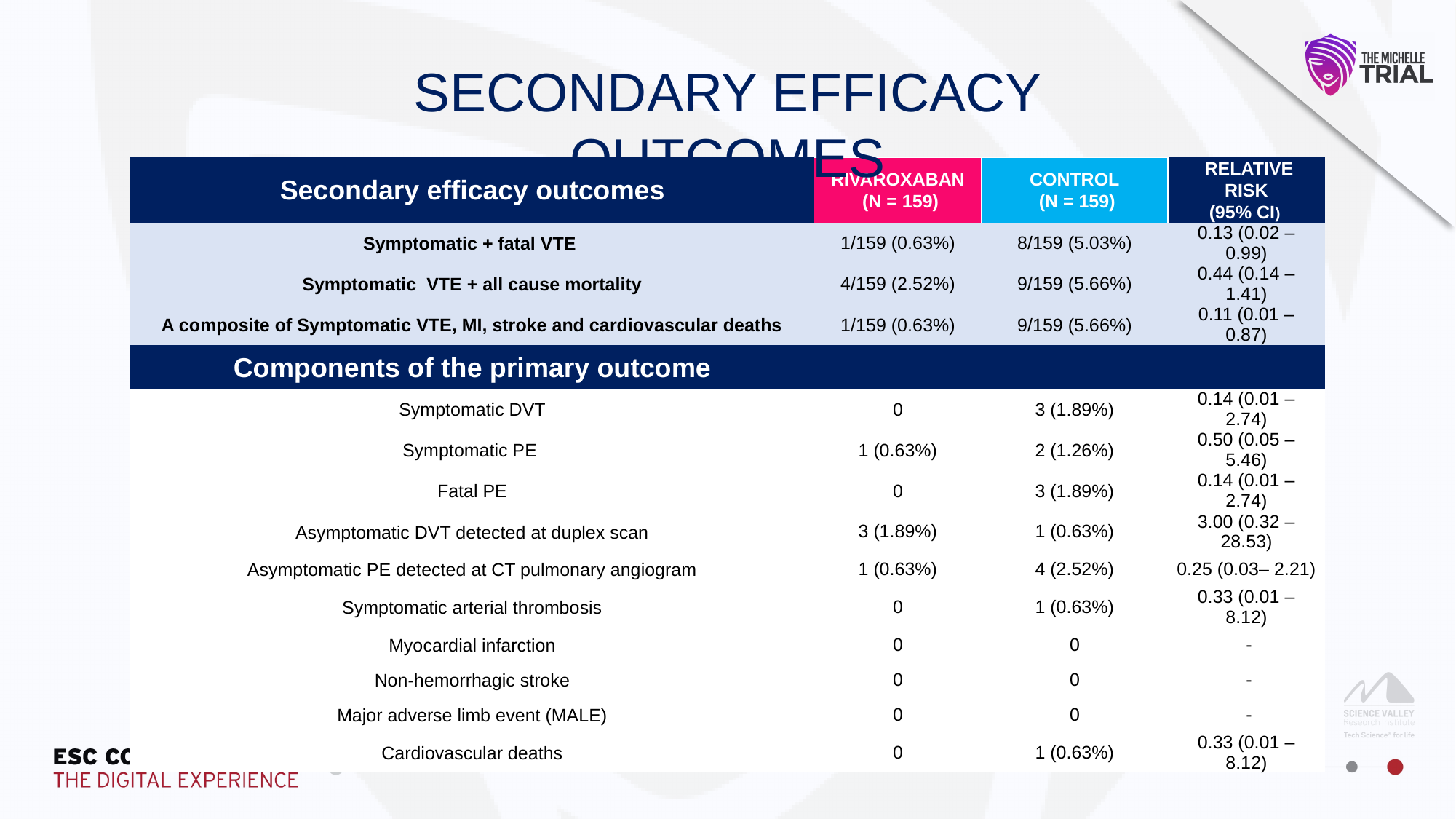

SECONDARY EFFICACY OUTCOMES
| Secondary efficacy outcomes | RIVAROXABAN (N = 159) | CONTROL (N = 159) | RELATIVE RISK (95% CI) |
| --- | --- | --- | --- |
| Symptomatic + fatal VTE | 1/159 (0.63%) | 8/159 (5.03%) | 0.13 (0.02 – 0.99) |
| Symptomatic VTE + all cause mortality | 4/159 (2.52%) | 9/159 (5.66%) | 0.44 (0.14 – 1.41) |
| A composite of Symptomatic VTE, MI, stroke and cardiovascular deaths | 1/159 (0.63%) | 9/159 (5.66%) | 0.11 (0.01 – 0.87) |
| Components of the primary outcome |  |  |  |
| Symptomatic DVT | 0 | 3 (1.89%) | 0.14 (0.01 – 2.74) |
| Symptomatic PE | 1 (0.63%) | 2 (1.26%) | 0.50 (0.05 – 5.46) |
| Fatal PE | 0 | 3 (1.89%) | 0.14 (0.01 – 2.74) |
| Asymptomatic DVT detected at duplex scan | 3 (1.89%) | 1 (0.63%) | 3.00 (0.32 – 28.53) |
| Asymptomatic PE detected at CT pulmonary angiogram | 1 (0.63%) | 4 (2.52%) | 0.25 (0.03– 2.21) |
| Symptomatic arterial thrombosis | 0 | 1 (0.63%) | 0.33 (0.01 – 8.12) |
| Myocardial infarction | 0 | 0 | - |
| Non-hemorrhagic stroke | 0 | 0 | - |
| Major adverse limb event (MALE) | 0 | 0 | - |
| Cardiovascular deaths | 0 | 1 (0.63%) | 0.33 (0.01 – 8.12) |